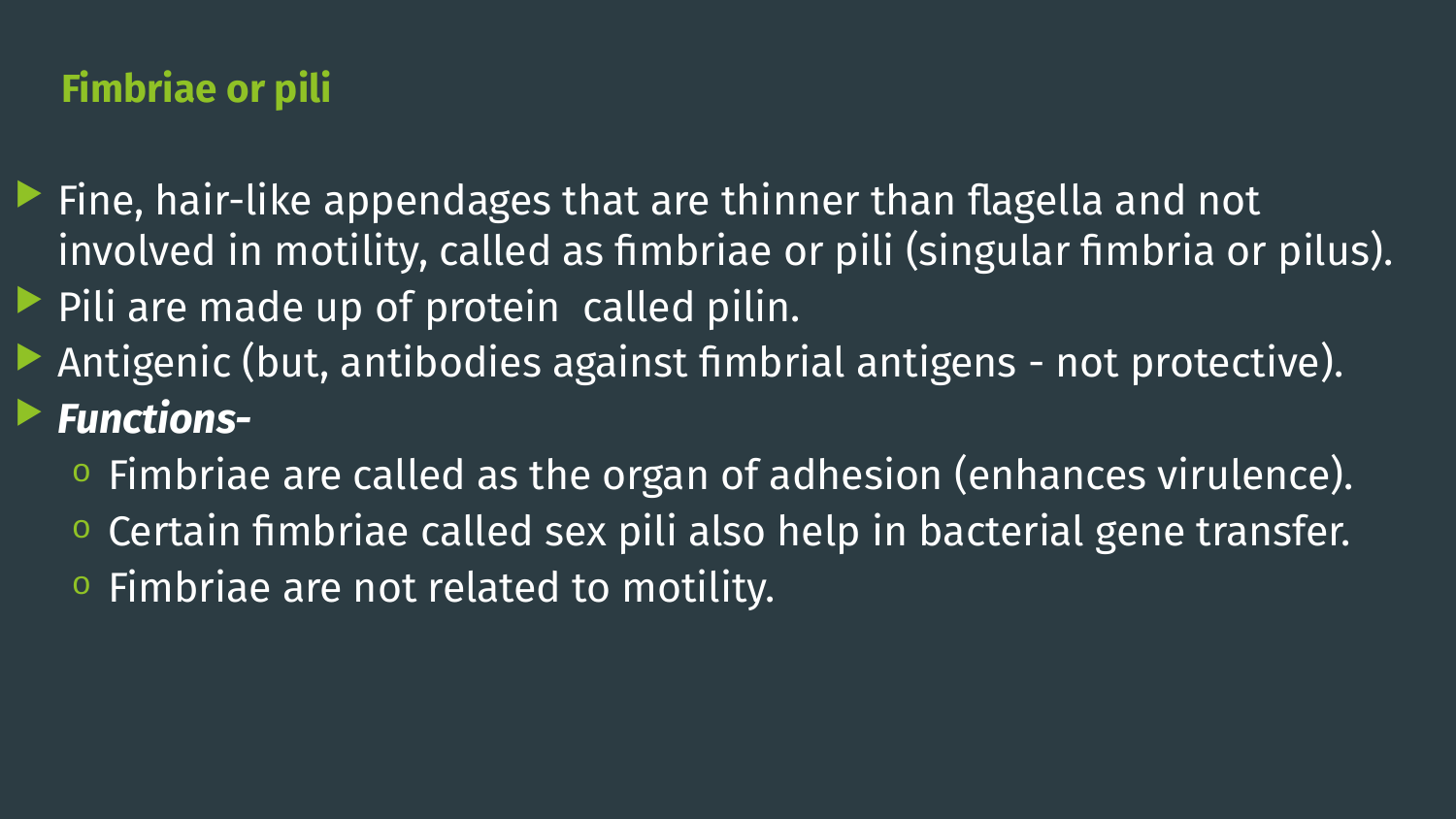

# Fimbriae or pili
Fine, hair-like appendages that are thinner than flagella and not involved in motility, called as fimbriae or pili (singular fimbria or pilus).
Pili are made up of protein  called pilin.
Antigenic (but, antibodies against fimbrial antigens - not protective).
Functions-
Fimbriae are called as the organ of adhesion (enhances virulence).
Certain fimbriae called sex pili also help in bacterial gene transfer.
Fimbriae are not related to motility.